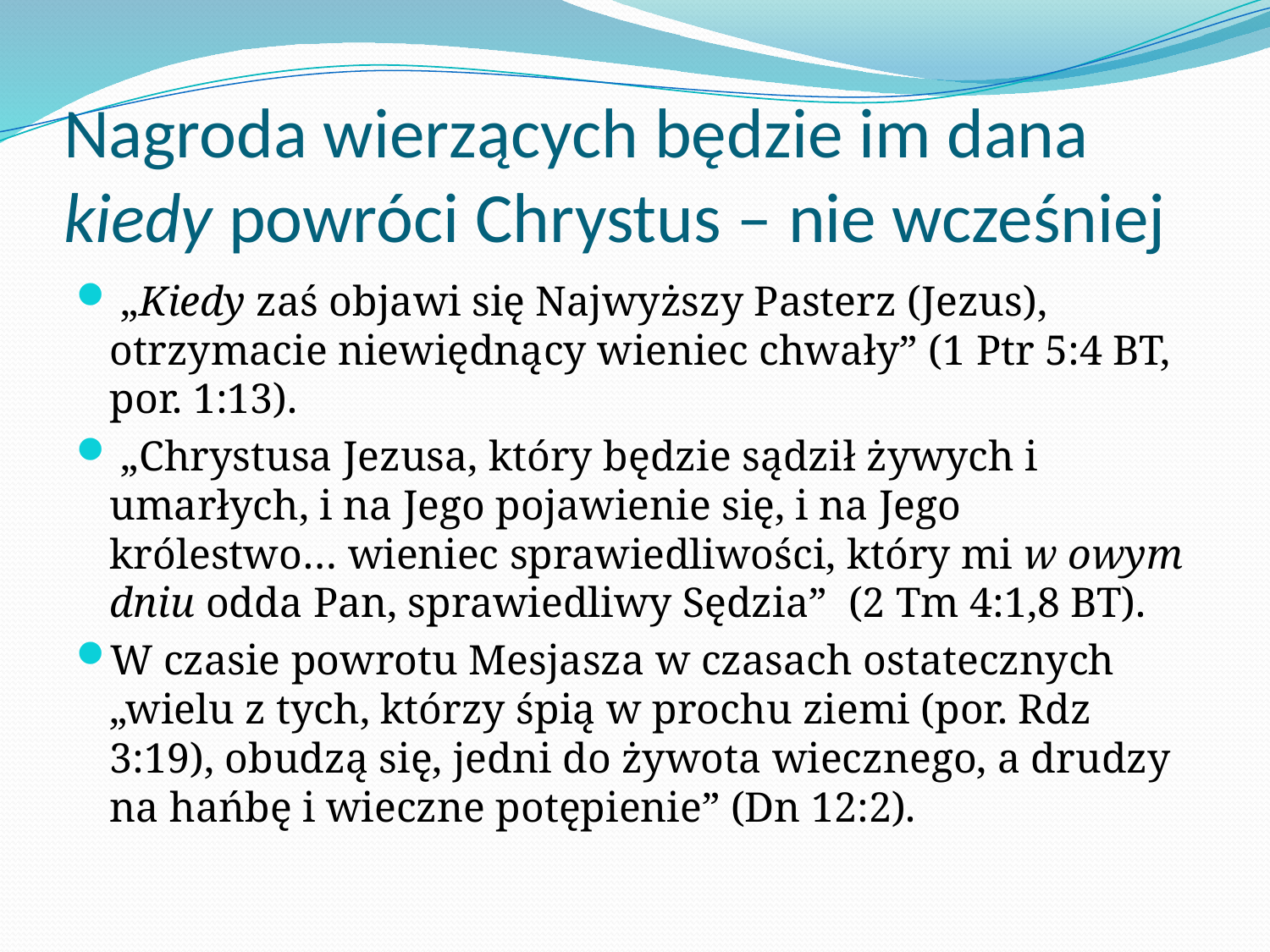

# Nagroda wierzących będzie im dana kiedy powróci Chrystus – nie wcześniej
 „Kiedy zaś objawi się Najwyższy Pasterz (Jezus), otrzymacie niewiędnący wieniec chwały” (1 Ptr 5:4 BT, por. 1:13).
 „Chrystusa Jezusa, który będzie sądził żywych i umarłych, i na Jego pojawienie się, i na Jego królestwo… wieniec sprawiedliwości, który mi w owym dniu odda Pan, sprawiedliwy Sędzia”  (2 Tm 4:1,8 BT).
W czasie powrotu Mesjasza w czasach ostatecznych „wielu z tych, którzy śpią w prochu ziemi (por. Rdz 3:19), obudzą się, jedni do żywota wiecznego, a drudzy na hańbę i wieczne potępienie” (Dn 12:2).